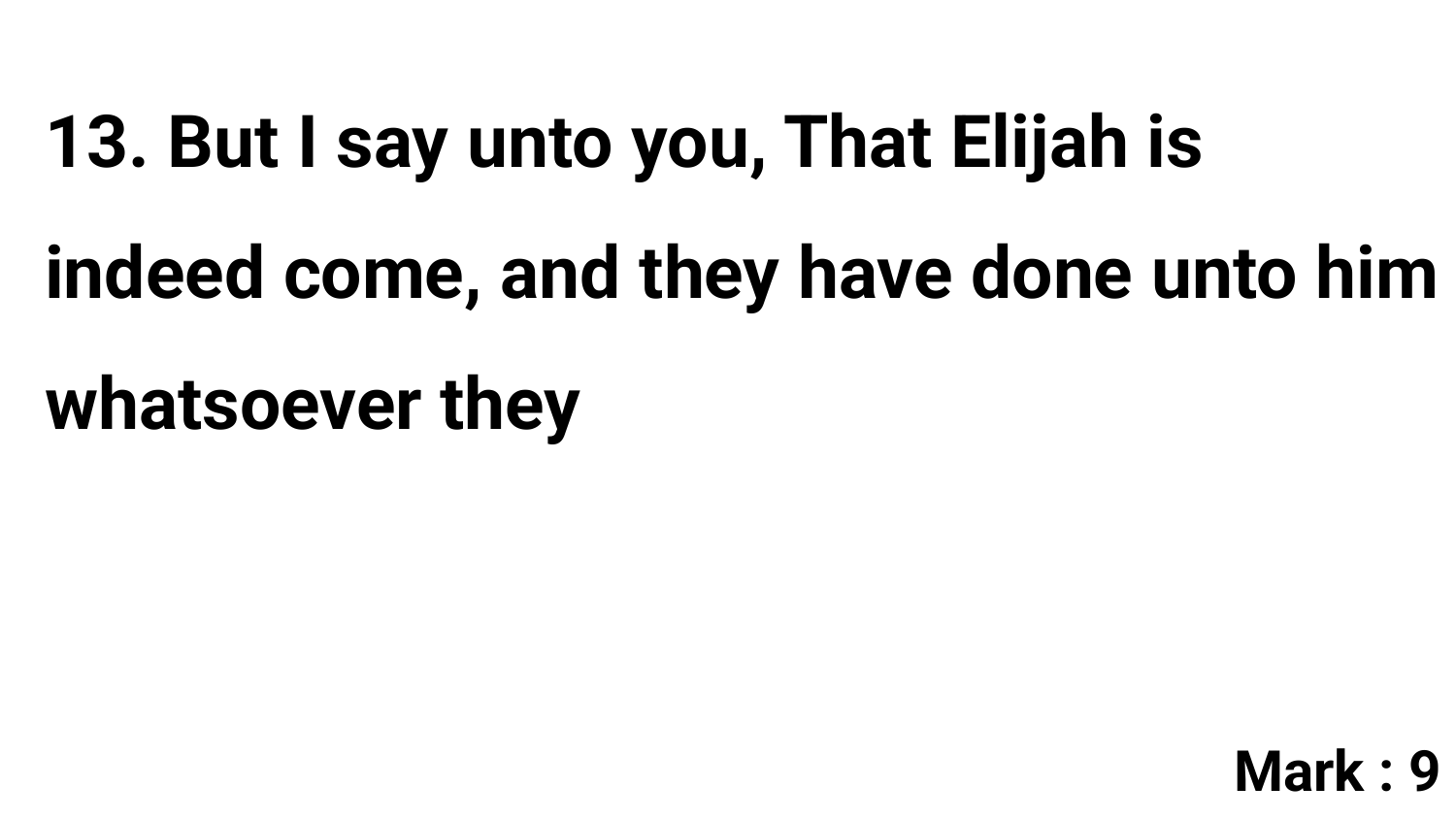

13. But I say unto you, That Elijah is indeed come, and they have done unto him whatsoever they
Mark : 9